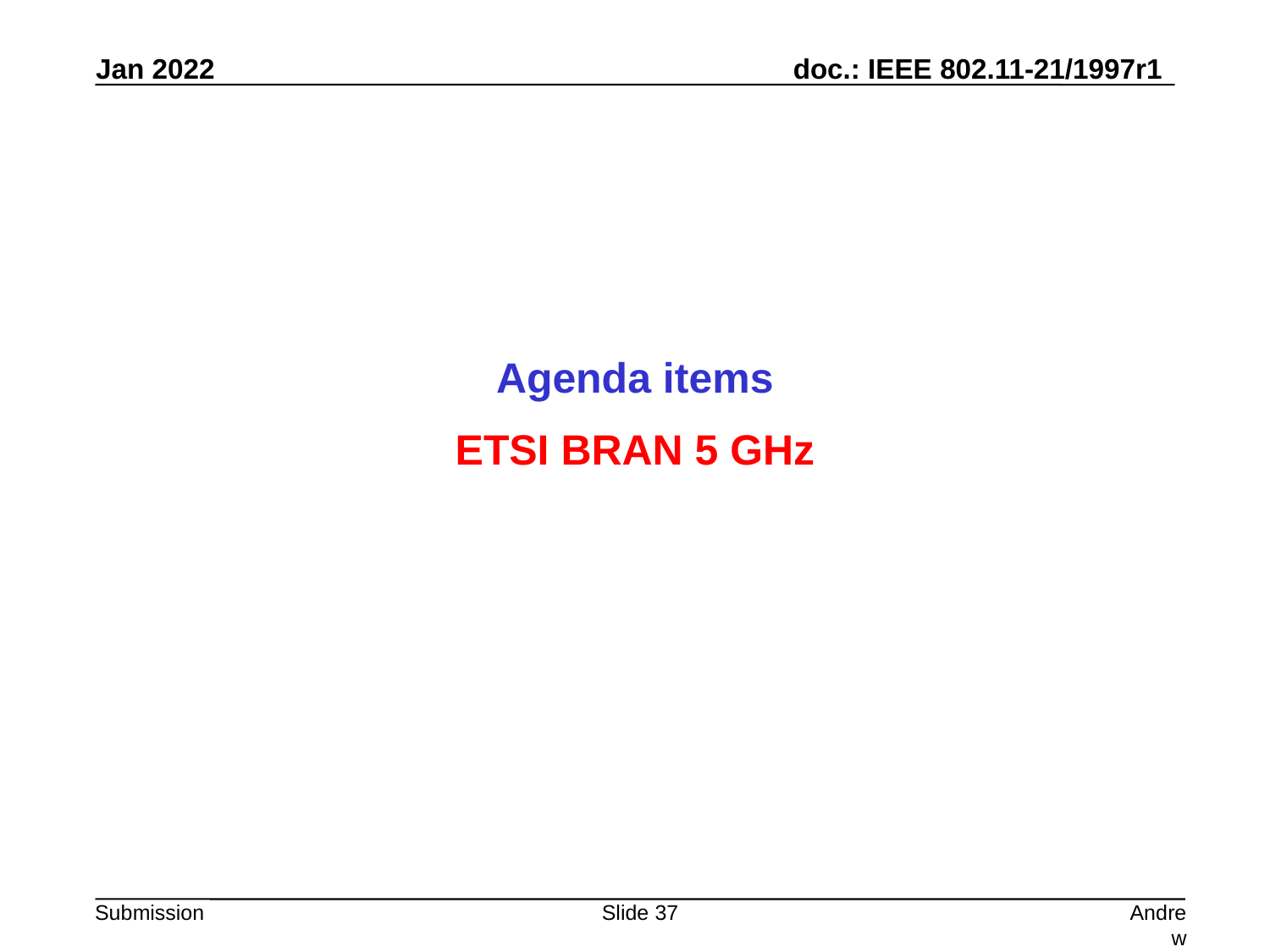

Agenda items
ETSI BRAN 5 GHz
Slide 37
Andrew Myles, Cisco